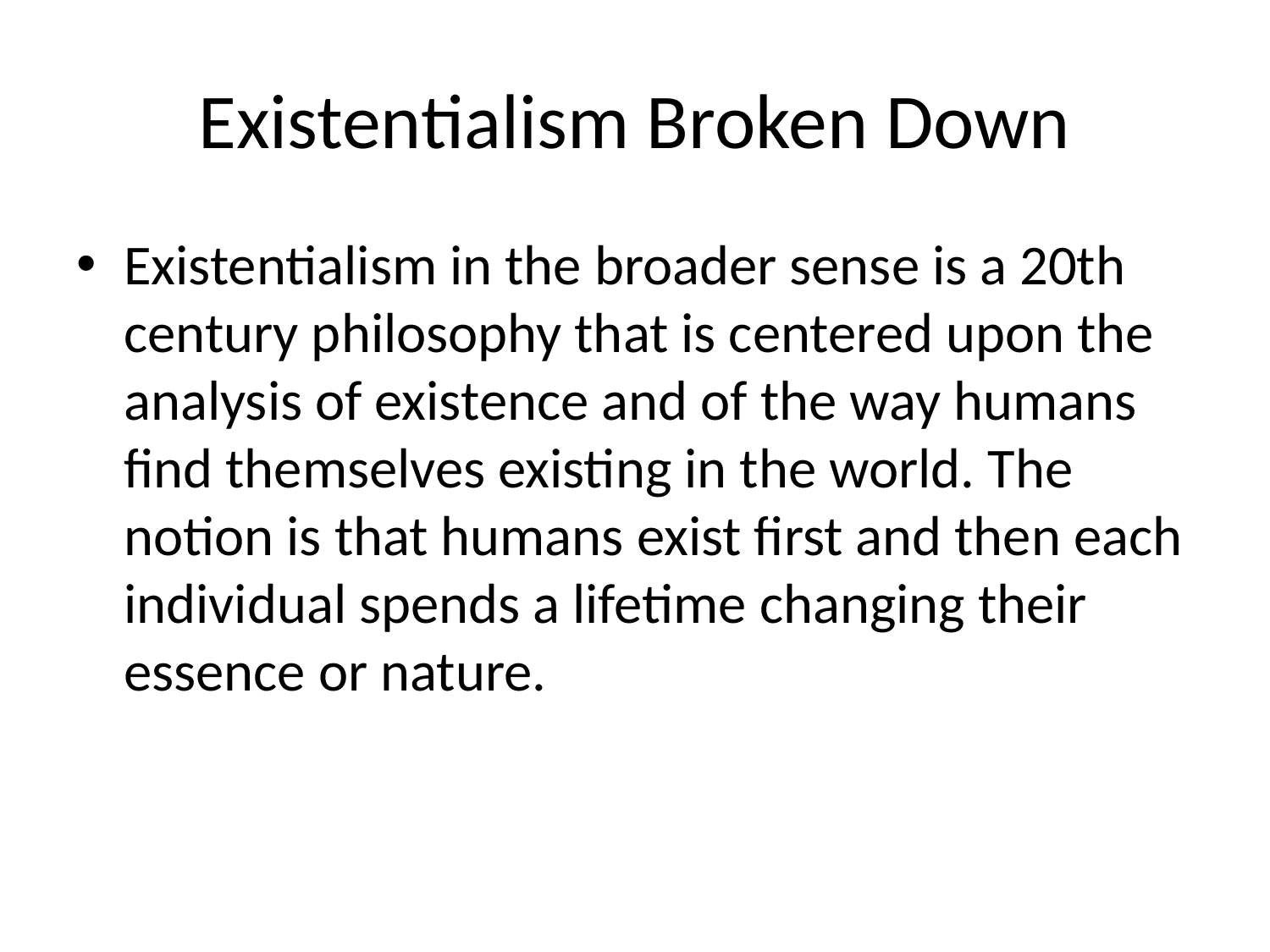

# Existentialism Broken Down
Existentialism in the broader sense is a 20th century philosophy that is centered upon the analysis of existence and of the way humans find themselves existing in the world. The notion is that humans exist first and then each individual spends a lifetime changing their essence or nature.